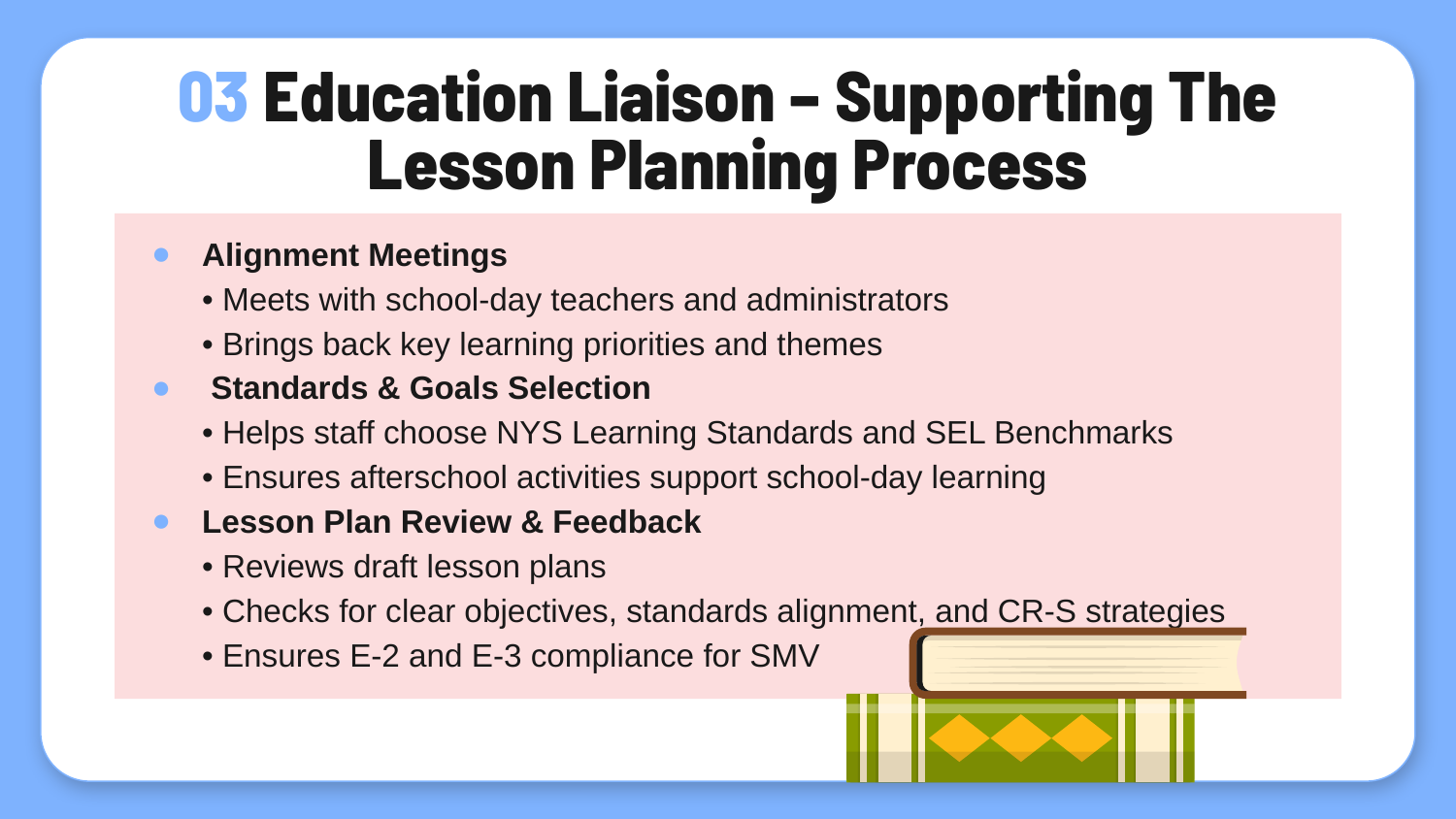

# 03 Education Liaison – Supporting The Lesson Planning Process
Alignment Meetings​
• Meets with school-day teachers and administrators​
• Brings back key learning priorities and themes​
 Standards & Goals Selection​
• Helps staff choose NYS Learning Standards and SEL Benchmarks​
• Ensures afterschool activities support school-day learning​
Lesson Plan Review & Feedback​
• Reviews draft lesson plans​
• Checks for clear objectives, standards alignment, and CR-S strategies​
• Ensures E-2 and E-3 compliance for SMV